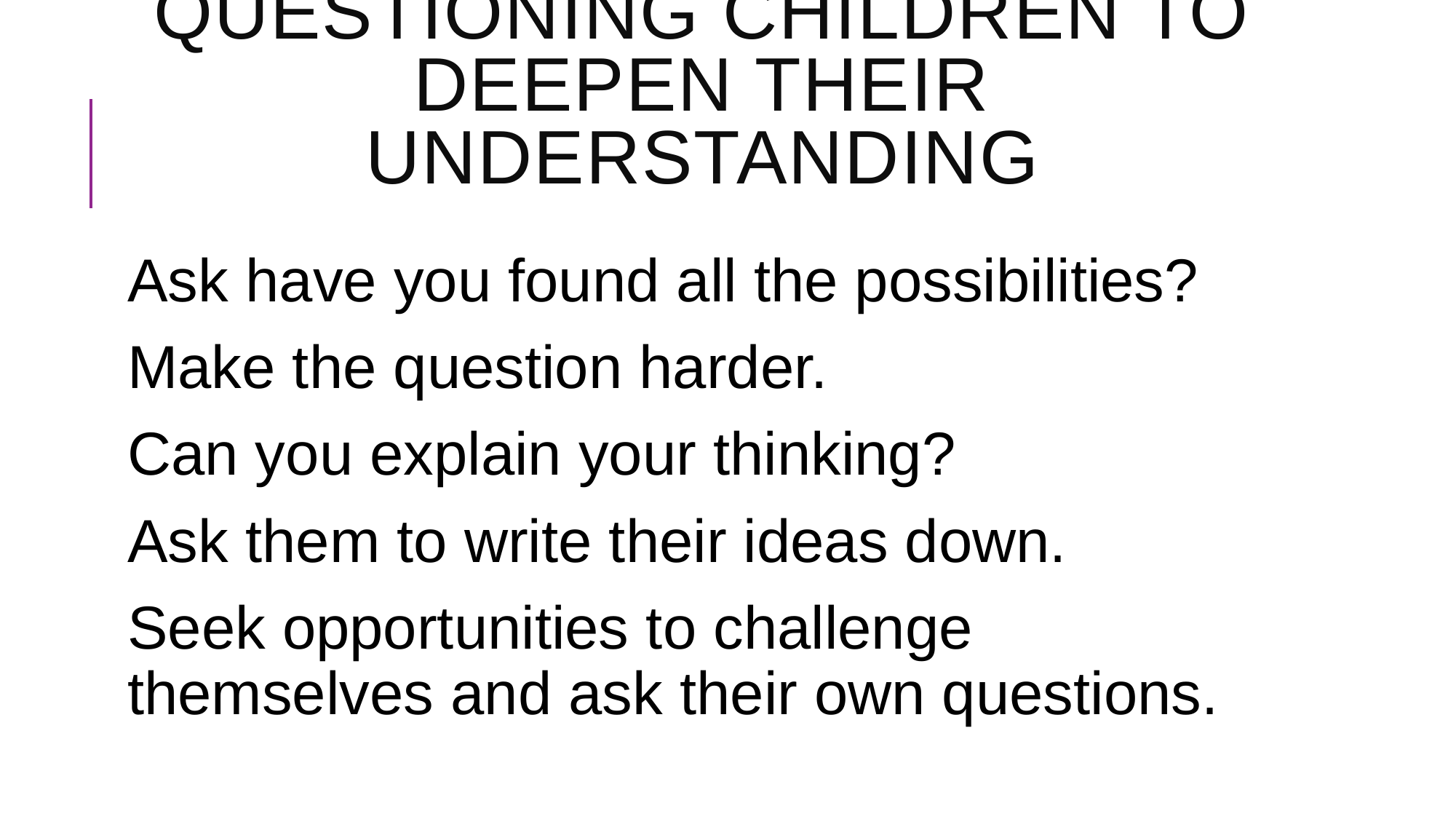

# Questioning children to deepen their understanding
Ask have you found all the possibilities?
Make the question harder.
Can you explain your thinking?
Ask them to write their ideas down.
Seek opportunities to challenge themselves and ask their own questions.